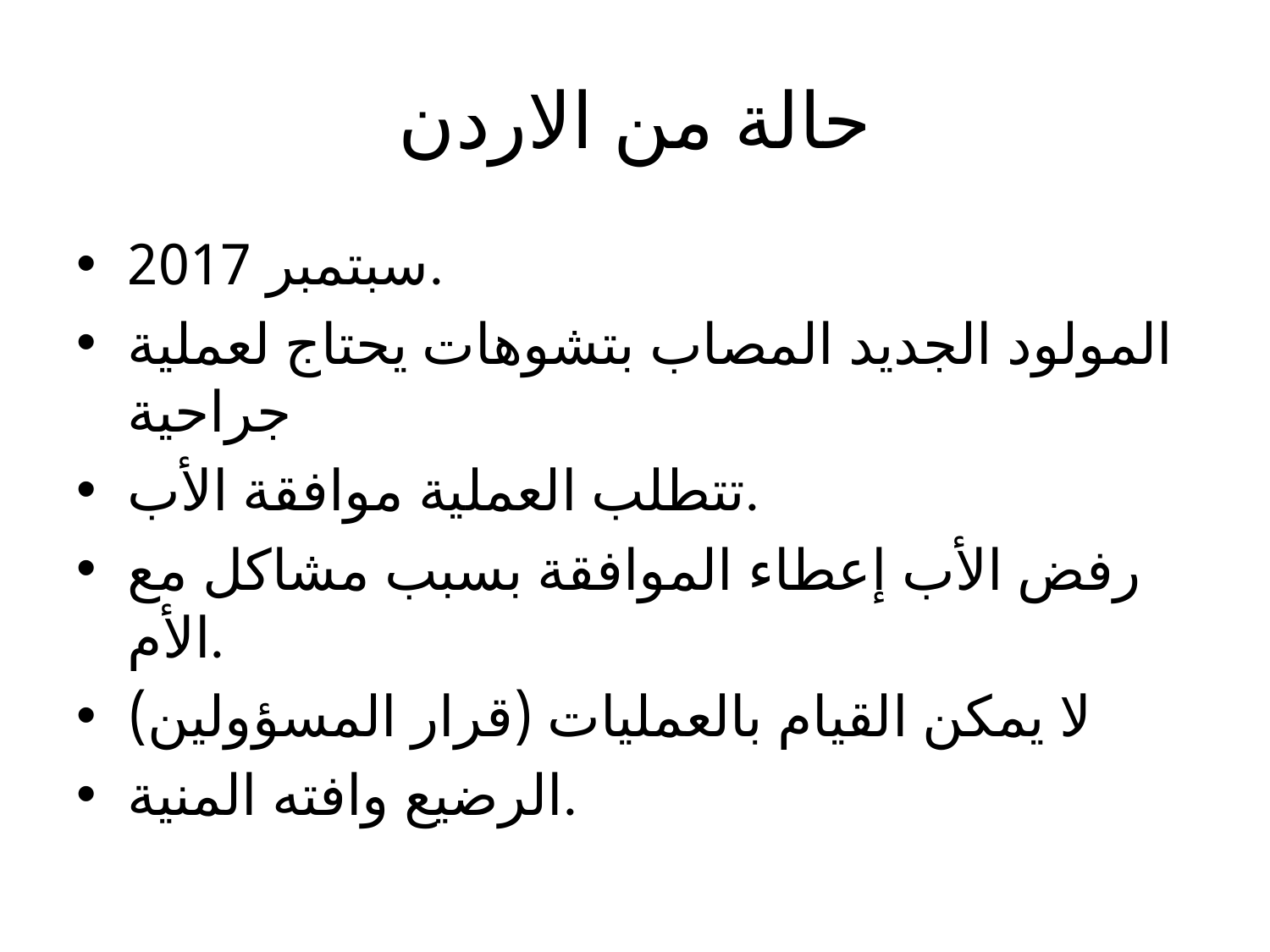

# حالة من الاردن
سبتمبر 2017.
المولود الجديد المصاب بتشوهات يحتاج لعملية جراحية
تتطلب العملية موافقة الأب.
رفض الأب إعطاء الموافقة بسبب مشاكل مع الأم.
لا يمكن القيام بالعمليات (قرار المسؤولين)
الرضيع وافته المنية.